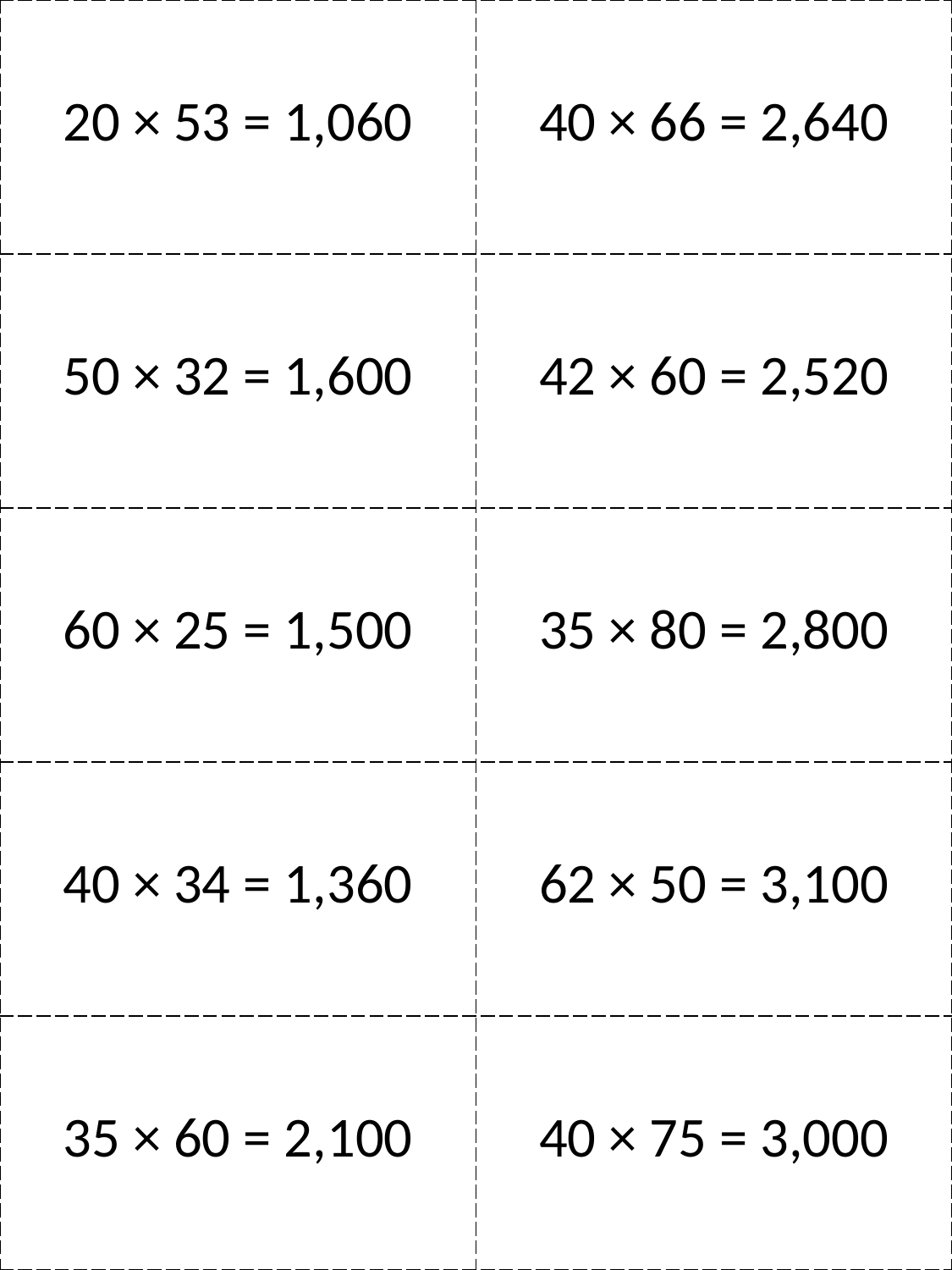

| 20 × 53 = 1,060 | 40 × 66 = 2,640 |
| --- | --- |
| 50 × 32 = 1,600 | 42 × 60 = 2,520 |
| 60 × 25 = 1,500 | 35 × 80 = 2,800 |
| 40 × 34 = 1,360 | 62 × 50 = 3,100 |
| 35 × 60 = 2,100 | 40 × 75 = 3,000 |